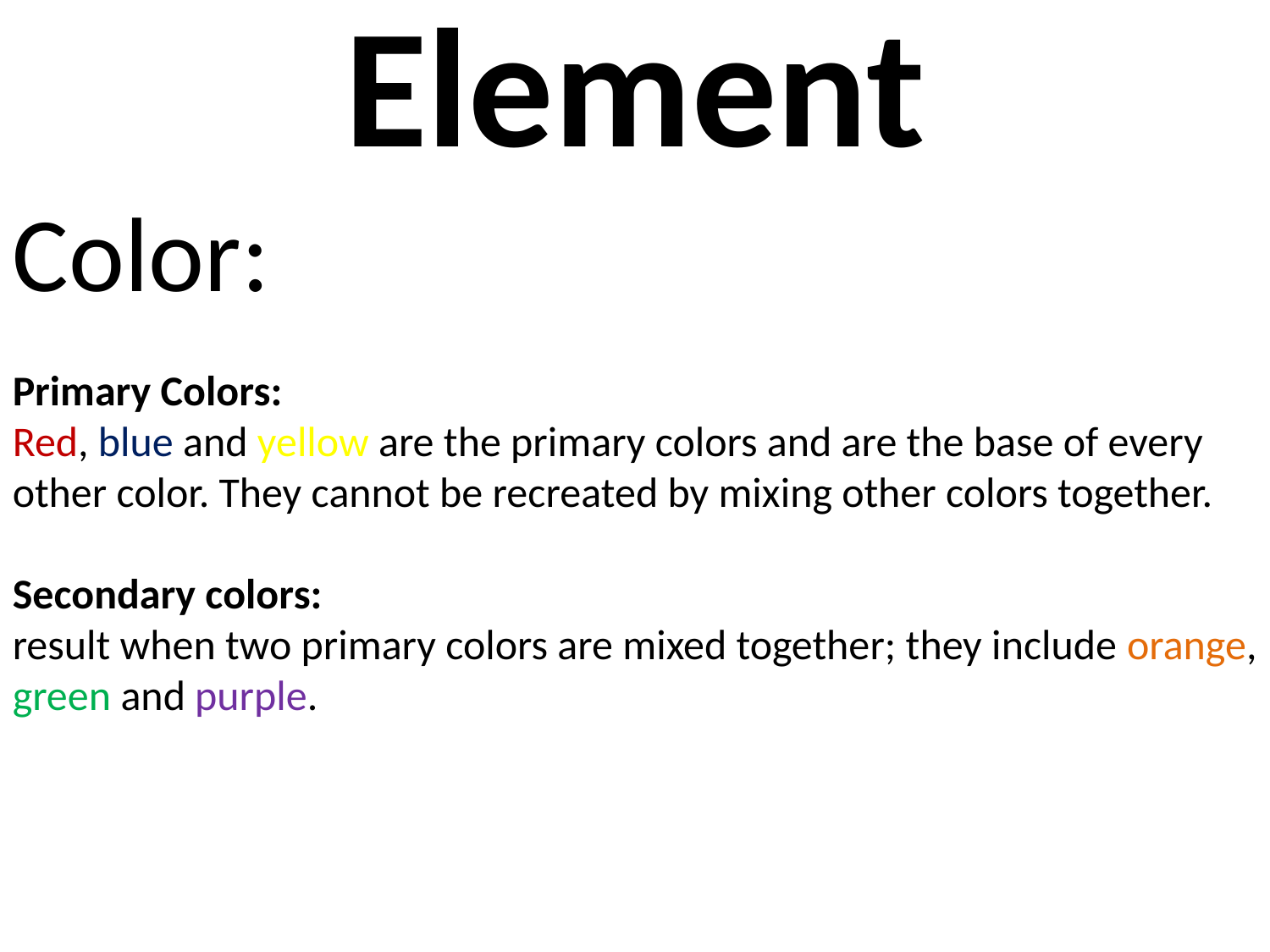

# Element
Color:

Primary Colors:
Red, blue and yellow are the primary colors and are the base of every other color. They cannot be recreated by mixing other colors together.

Secondary colors:
result when two primary colors are mixed together; they include orange, green and purple.